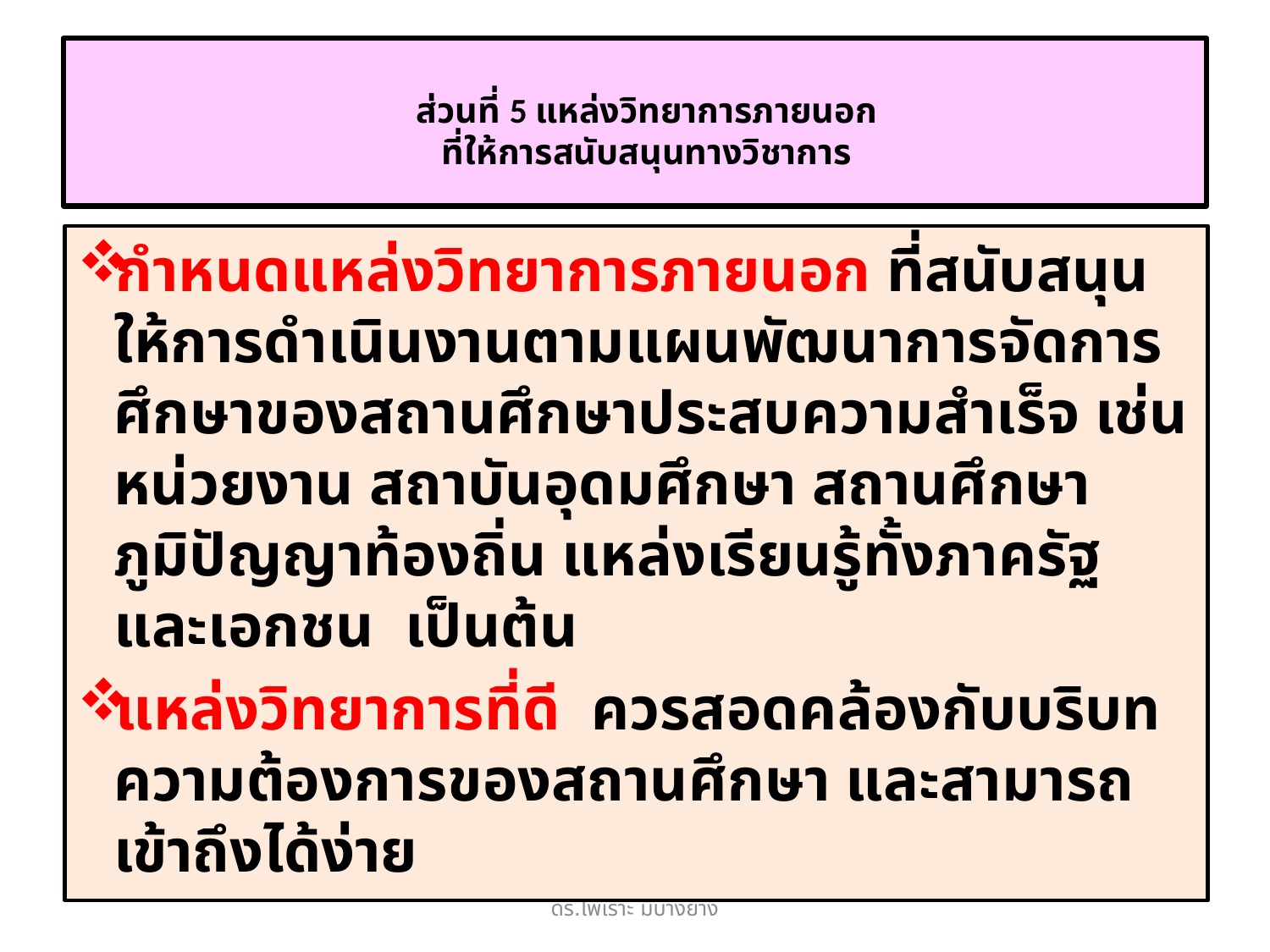

# ส่วนที่ 5 แหล่งวิทยาการภายนอก ที่ให้การสนับสนุนทางวิชาการ
กำหนดแหล่งวิทยาการภายนอก ที่สนับสนุนให้การดำเนินงานตามแผนพัฒนาการจัดการศึกษาของสถานศึกษาประสบความสำเร็จ เช่น หน่วยงาน สถาบันอุดมศึกษา สถานศึกษา ภูมิปัญญาท้องถิ่น แหล่งเรียนรู้ทั้งภาครัฐ และเอกชน  เป็นต้น
แหล่งวิทยาการที่ดี  ควรสอดคล้องกับบริบท ความต้องการของสถานศึกษา และสามารถเข้าถึงได้ง่าย

ดร.ไพเราะ มีบางยาง